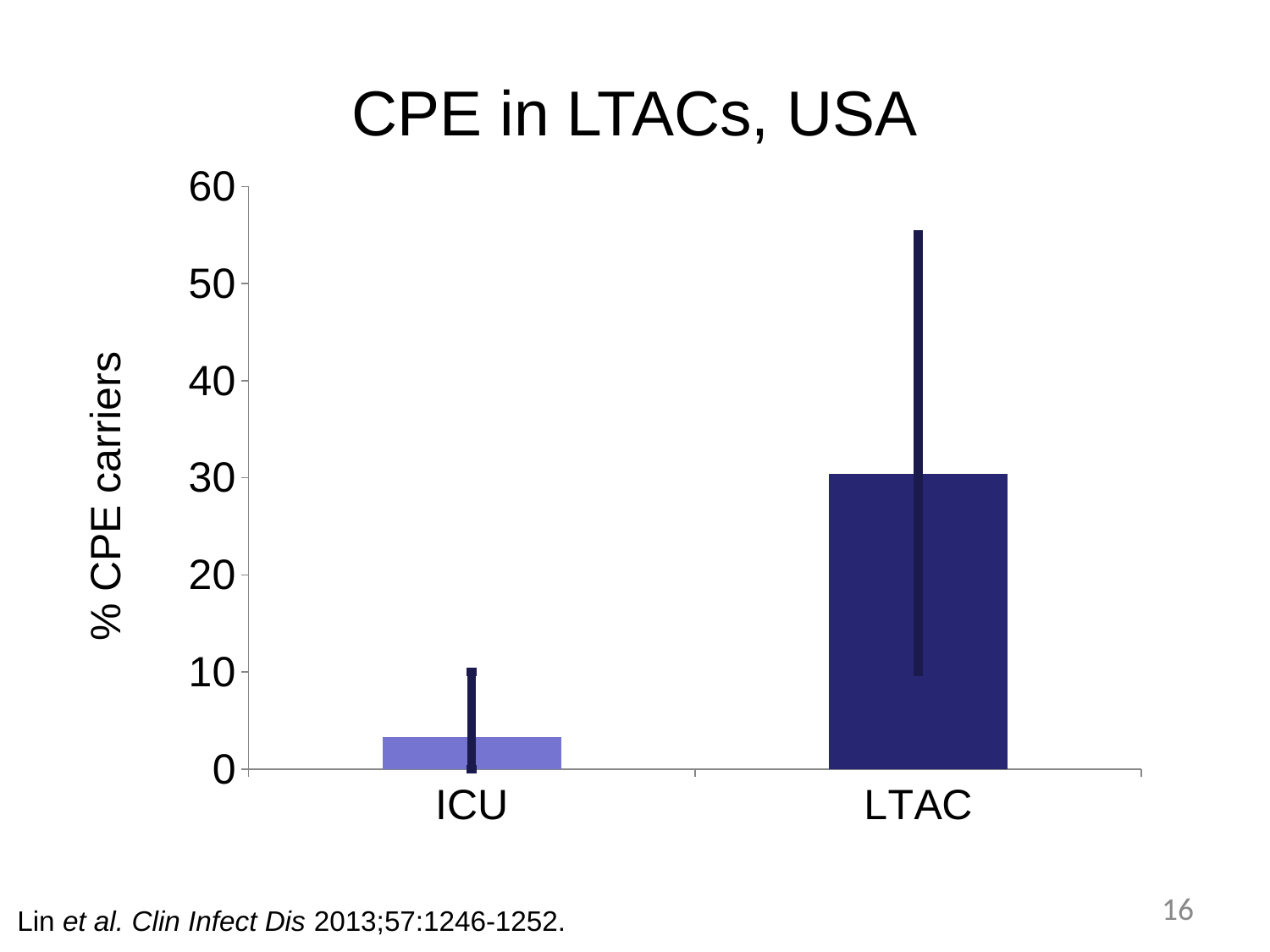

# CPE in LTACs, USA

### Chart

| Category |  |
|---|---|
| ICU | 3.3 |
| LTAC | 30.4 |
16
Lin et al. Clin Infect Dis 2013;57:1246-1252.